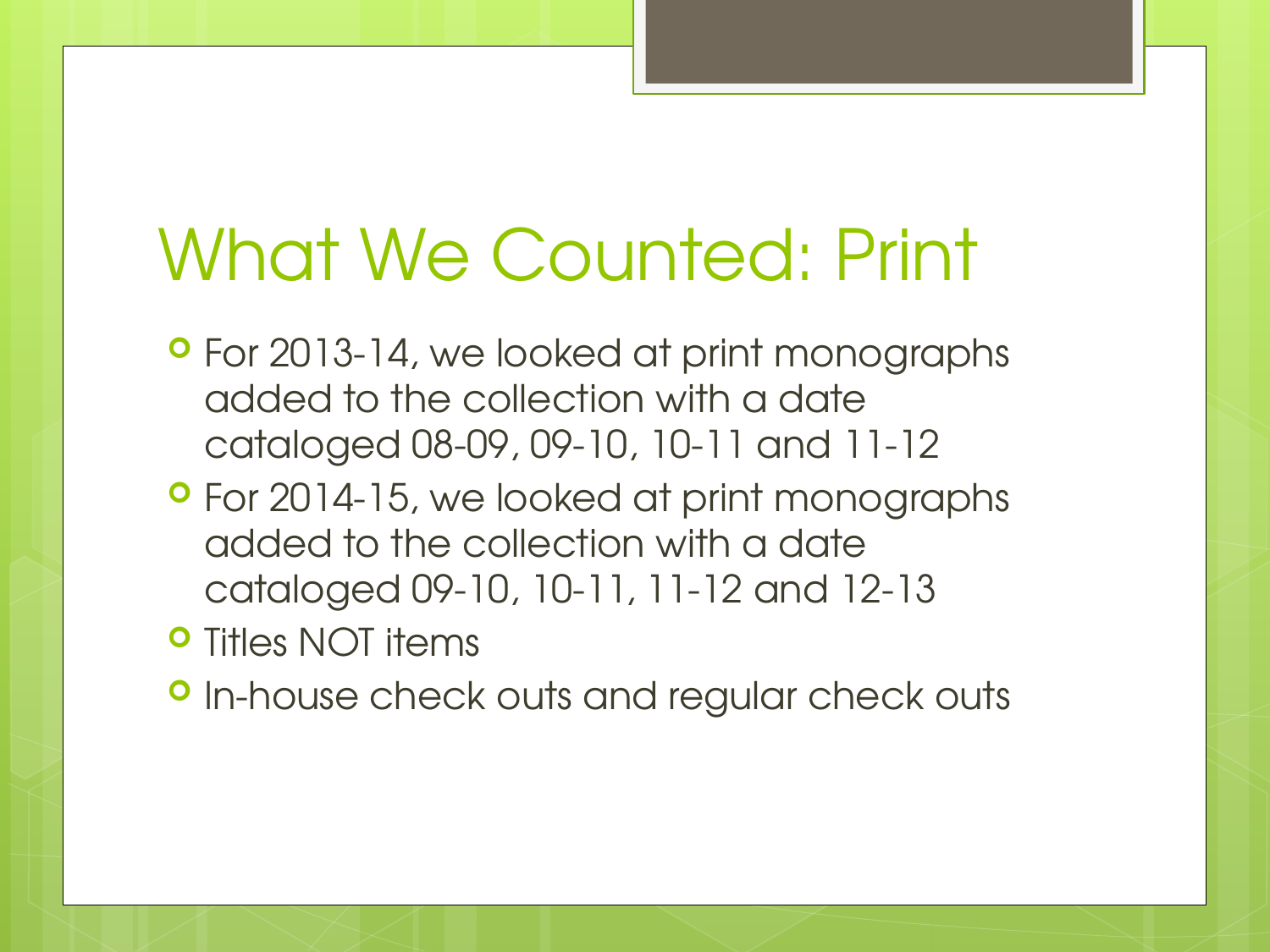

# What We Counted: Print
For 2013-14, we looked at print monographs added to the collection with a date cataloged 08-09, 09-10, 10-11 and 11-12
For 2014-15, we looked at print monographs added to the collection with a date cataloged 09-10, 10-11, 11-12 and 12-13
Titles NOT items
In-house check outs and regular check outs